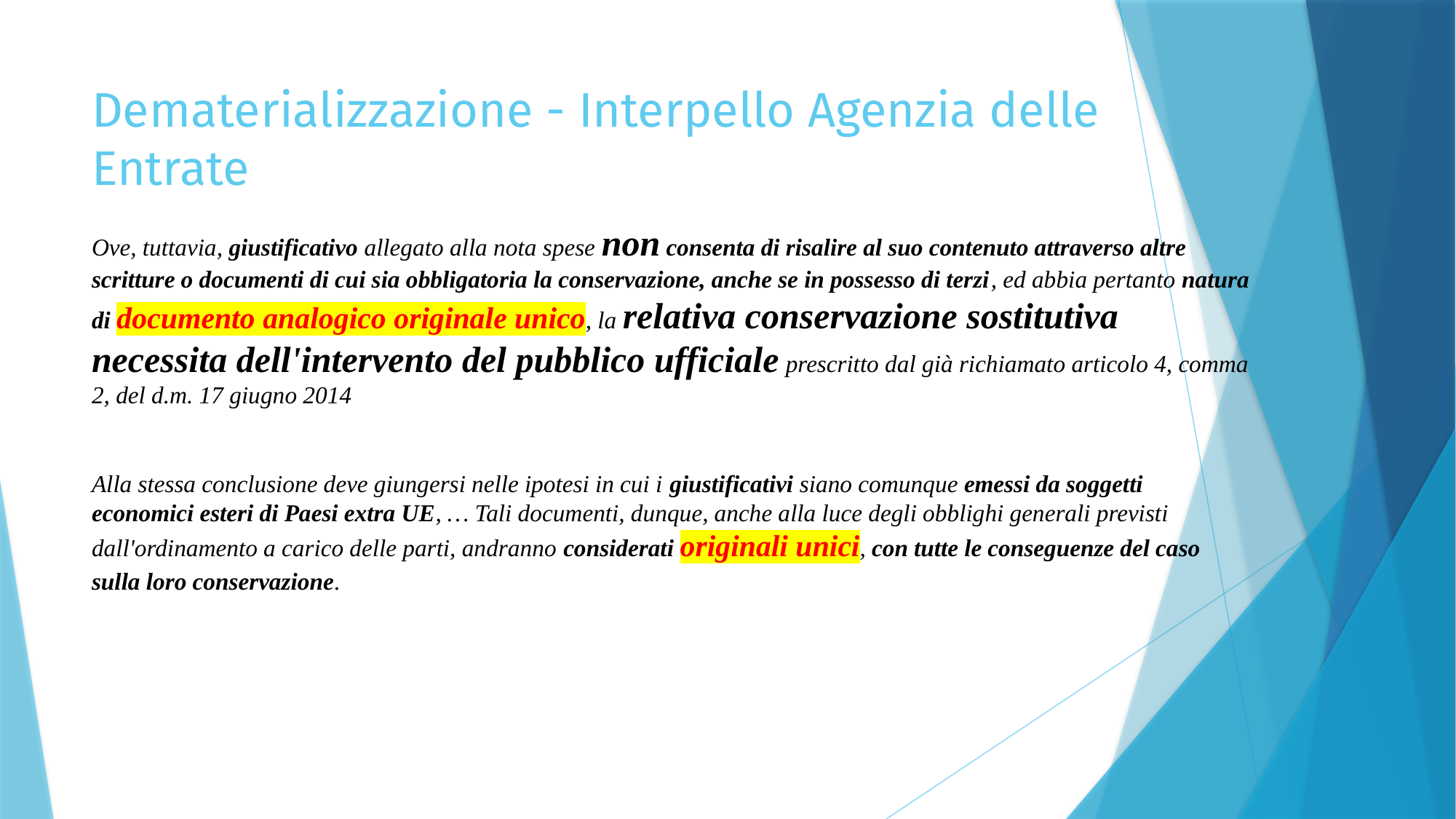

# Dematerializzazione - Interpello Agenzia delle Entrate
Ove, tuttavia, giustificativo allegato alla nota spese non consenta di risalire al suo contenuto attraverso altre scritture o documenti di cui sia obbligatoria la conservazione, anche se in possesso di terzi, ed abbia pertanto natura di documento analogico originale unico, la relativa conservazione sostitutiva necessita dell'intervento del pubblico ufficiale prescritto dal già richiamato articolo 4, comma 2, del d.m. 17 giugno 2014

Alla stessa conclusione deve giungersi nelle ipotesi in cui i giustificativi siano comunque emessi da soggetti economici esteri di Paesi extra UE, … Tali documenti, dunque, anche alla luce degli obblighi generali previsti dall'ordinamento a carico delle parti, andranno considerati originali unici, con tutte le conseguenze del caso sulla loro conservazione.